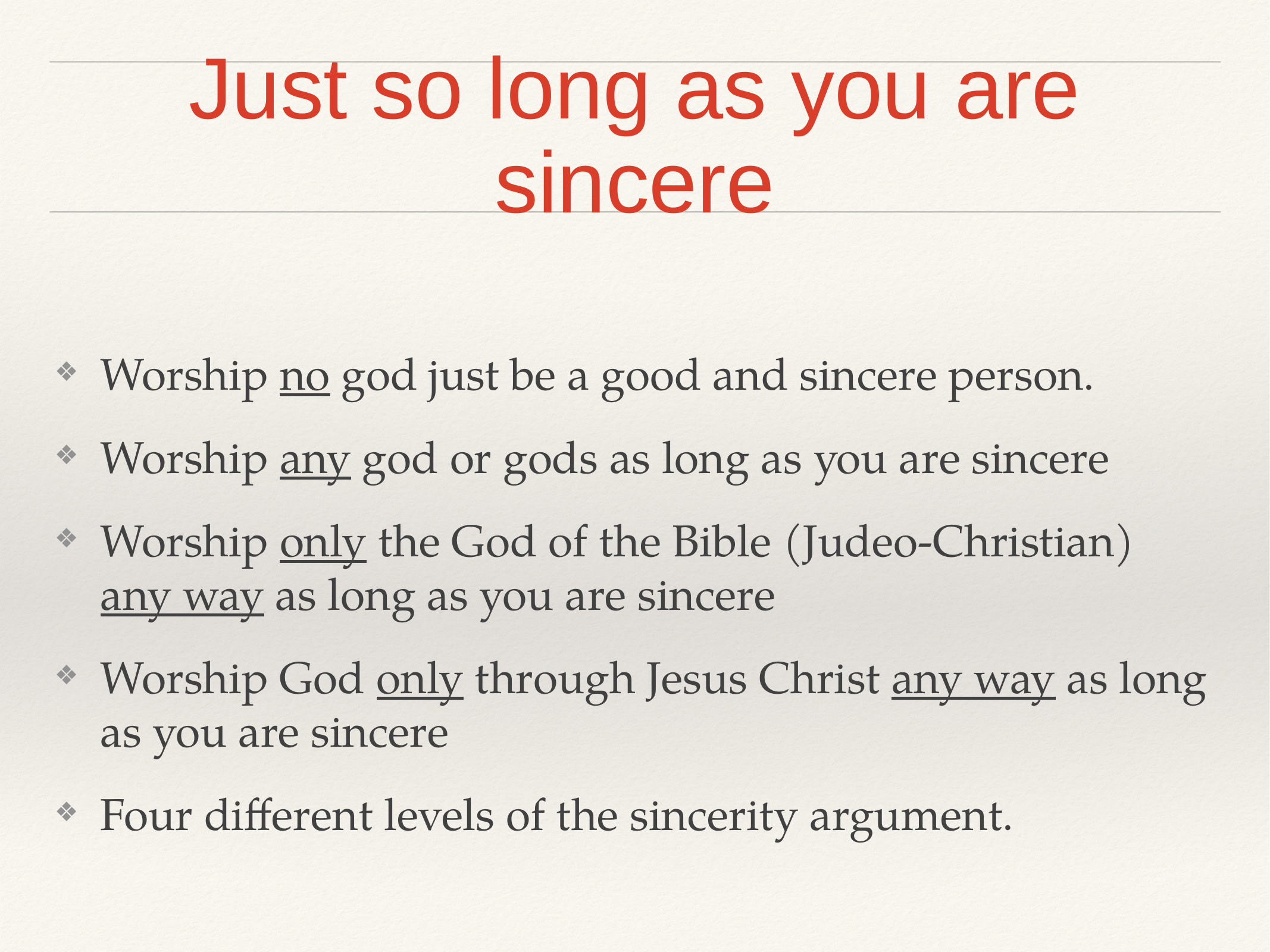

# Just so long as you are sincere
Worship no god just be a good and sincere person.
Worship any god or gods as long as you are sincere
Worship only the God of the Bible (Judeo-Christian) any way as long as you are sincere
Worship God only through Jesus Christ any way as long as you are sincere
Four different levels of the sincerity argument.